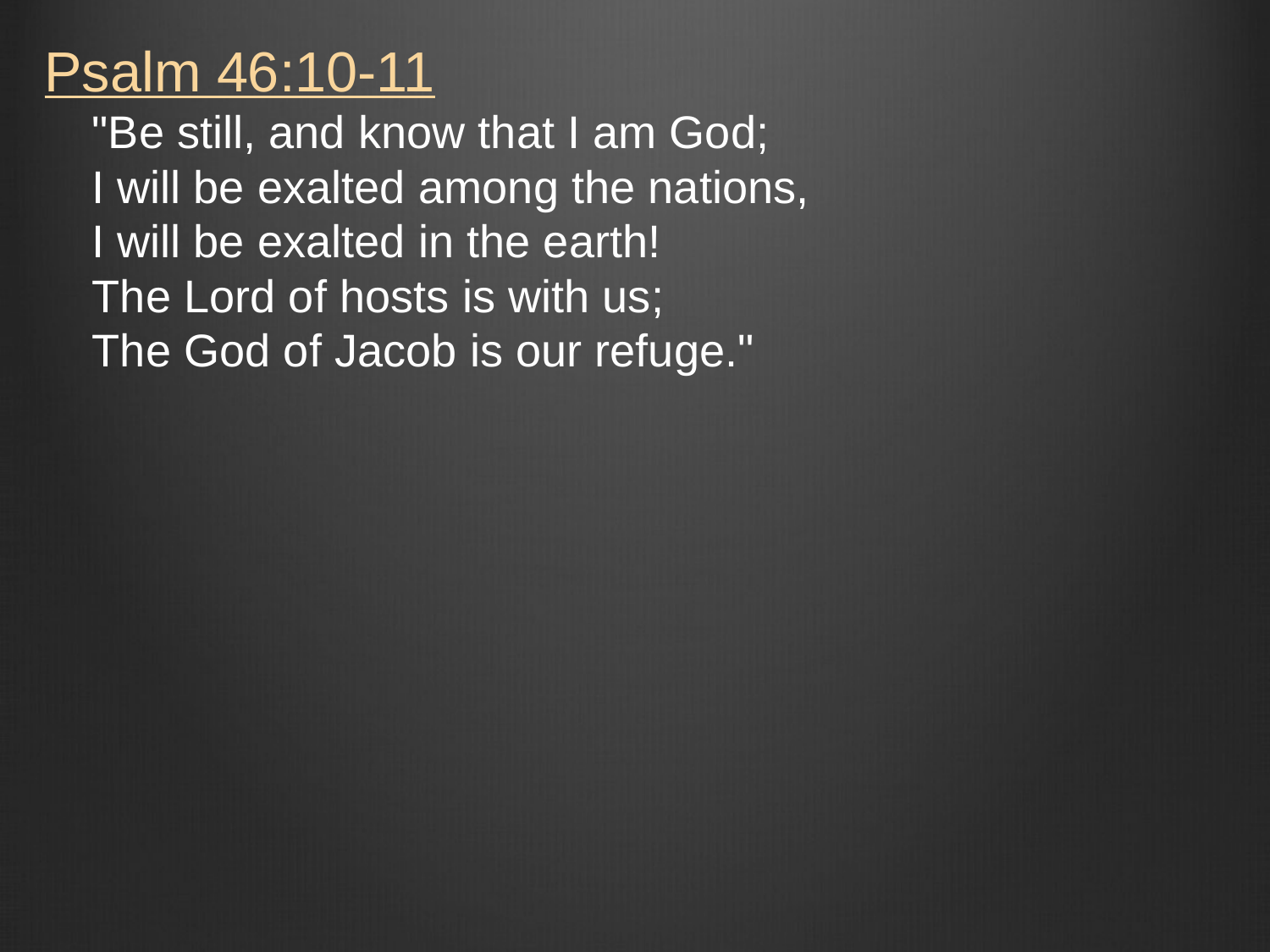

Psalm 46:10-11
"Be still, and know that I am God;
I will be exalted among the nations,
I will be exalted in the earth!
The Lord of hosts is with us;
The God of Jacob is our refuge."